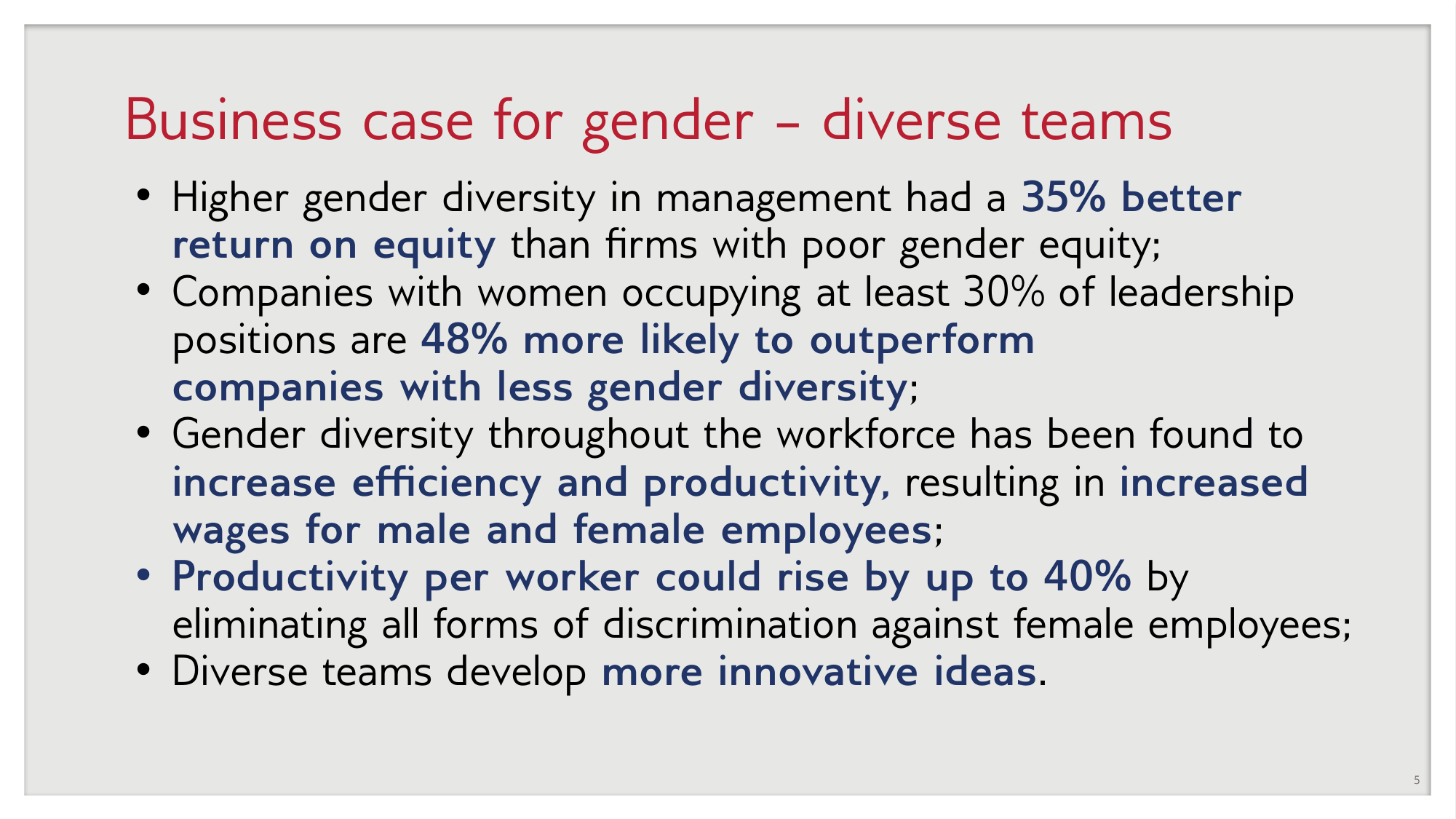

# Business case for gender – diverse teams
Higher gender diversity in management had a 35% better return on equity than firms with poor gender equity;
Companies with women occupying at least 30% of leadership positions are 48% more likely to outperform companies with less gender diversity;
Gender diversity throughout the workforce has been found to increase efficiency and productivity, resulting in increased wages for male and female employees;
Productivity per worker could rise by up to 40% by eliminating all forms of discrimination against female employees;
Diverse teams develop more innovative ideas.

5